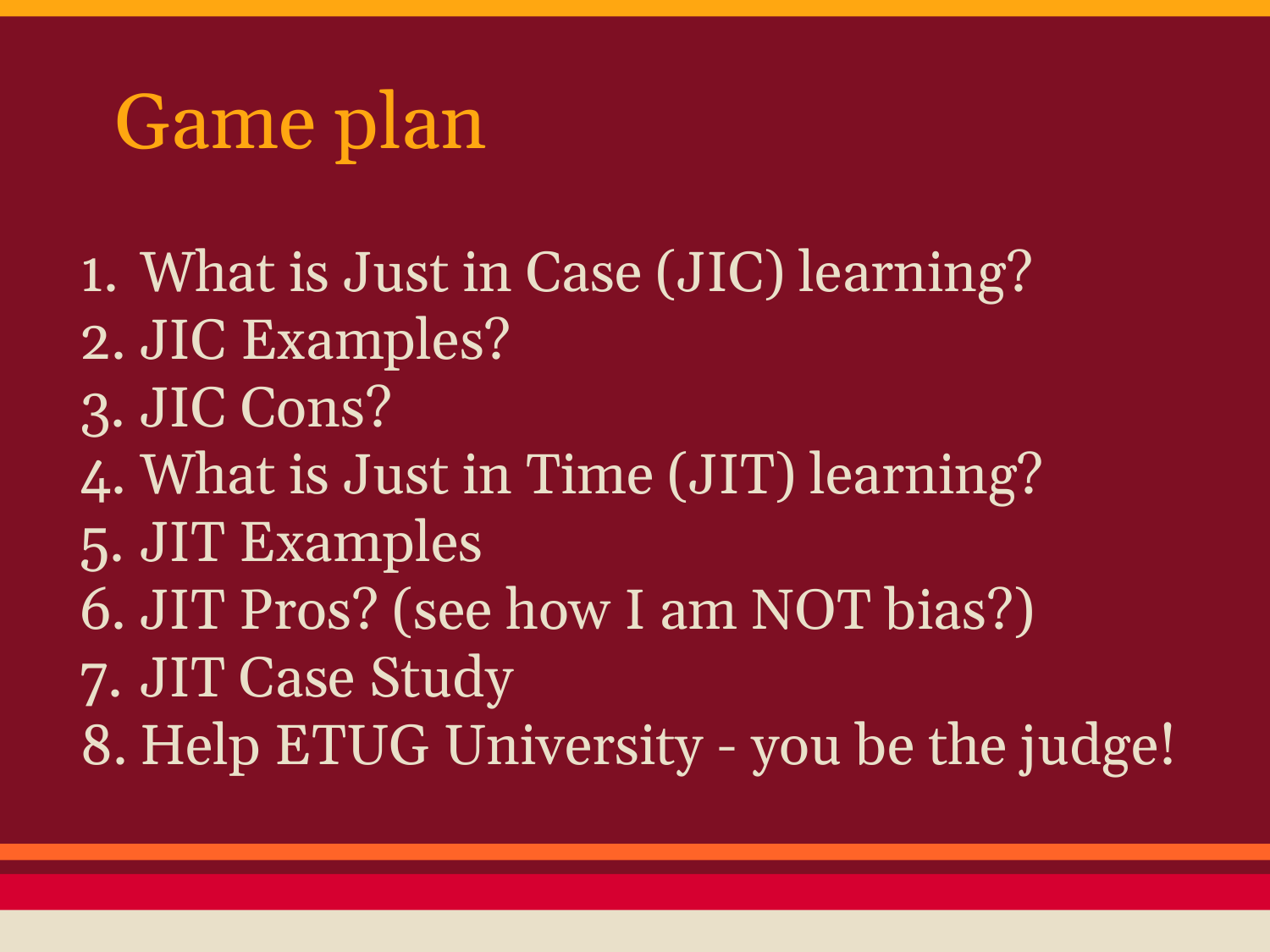

# Game plan
What is Just in Case (JIC) learning?
JIC Examples?
JIC Cons?
What is Just in Time (JIT) learning?
JIT Examples
JIT Pros? (see how I am NOT bias?)
JIT Case Study
Help ETUG University - you be the judge!